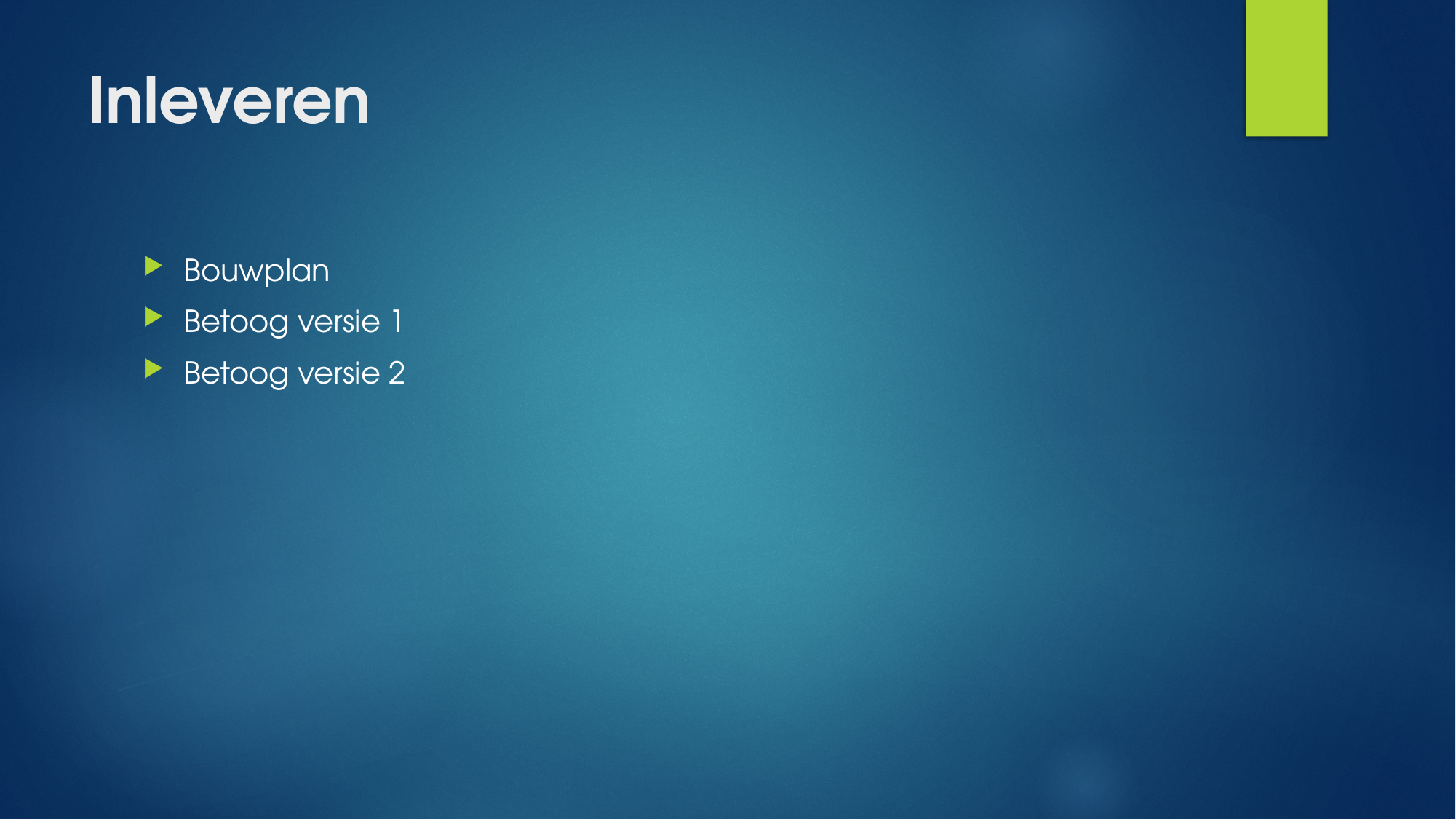

# Inleveren
Bouwplan
Betoog versie 1
Betoog versie 2